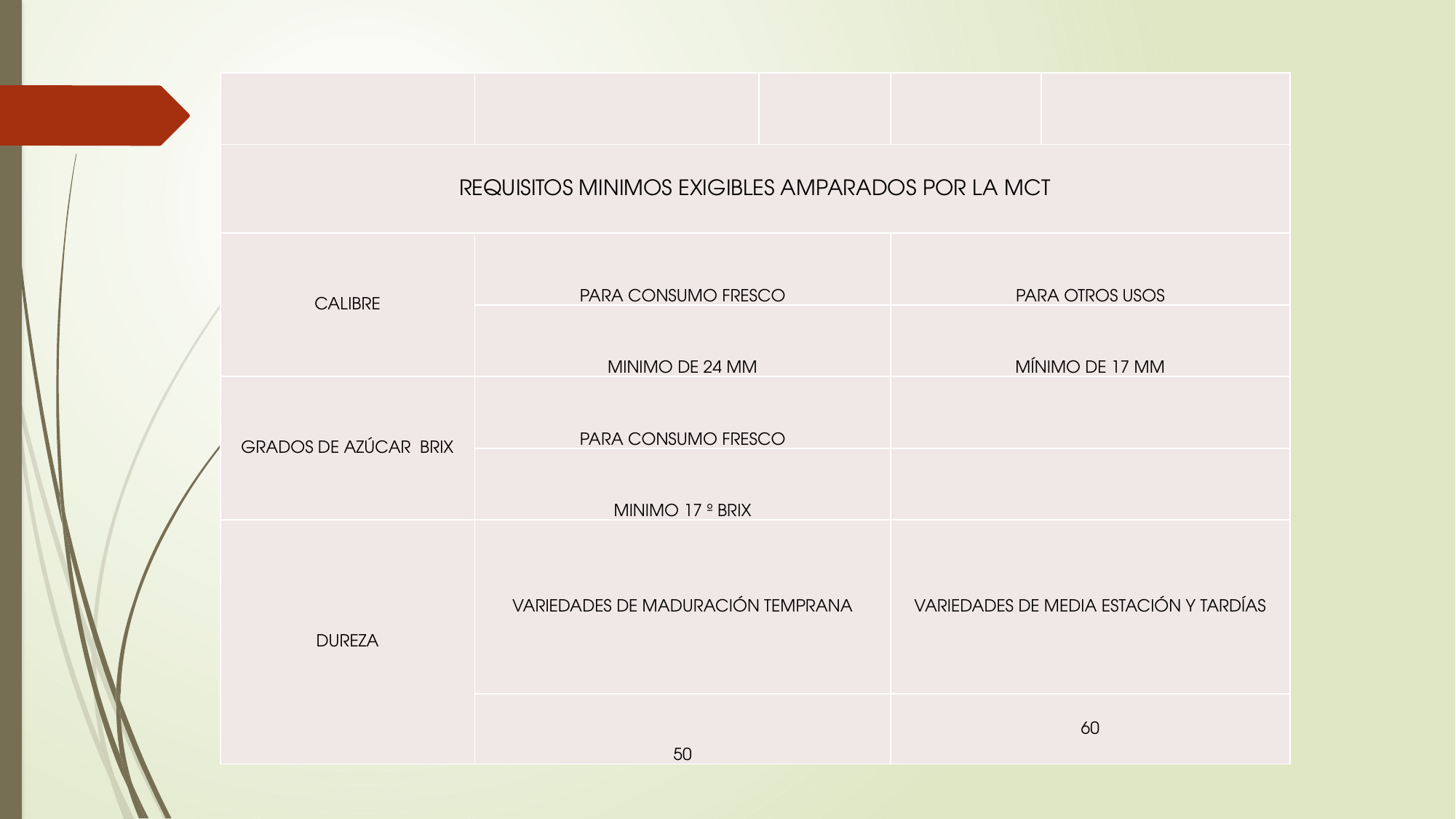

|  |  |  |  |  |
| --- | --- | --- | --- | --- |
| REQUISITOS MINIMOS EXIGIBLES AMPARADOS POR LA MCT |  |  |  |  |
| CALIBRE | PARA CONSUMO FRESCO |  | PARA OTROS USOS |  |
|  | MINIMO DE 24 MM |  | MÍNIMO DE 17 MM |  |
| GRADOS DE AZÚCAR BRIX | PARA CONSUMO FRESCO |  |  |  |
|  | MINIMO 17 º BRIX |  |  |  |
| DUREZA | VARIEDADES DE MADURACIÓN TEMPRANA |  | VARIEDADES DE MEDIA ESTACIÓN Y TARDÍAS |  |
|  | 50 |  | 60 |  |